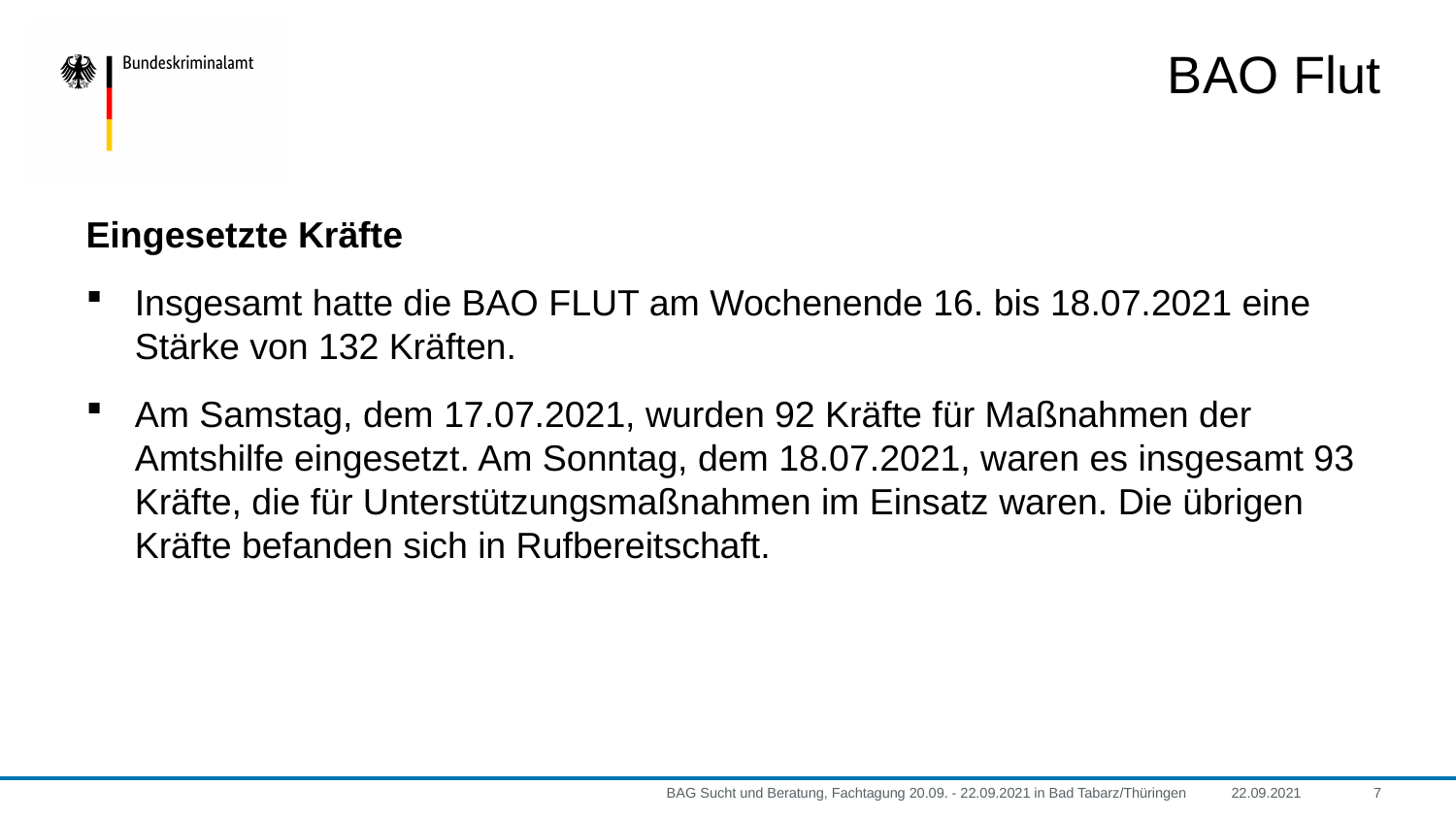

# BAO Flut
Eingesetzte Kräfte
Insgesamt hatte die BAO FLUT am Wochenende 16. bis 18.07.2021 eine Stärke von 132 Kräften.
Am Samstag, dem 17.07.2021, wurden 92 Kräfte für Maßnahmen der Amtshilfe eingesetzt. Am Sonntag, dem 18.07.2021, waren es insgesamt 93 Kräfte, die für Unterstützungsmaßnahmen im Einsatz waren. Die übrigen Kräfte befanden sich in Rufbereitschaft.

BAG Sucht und Beratung, Fachtagung 20.09. - 22.09.2021 in Bad Tabarz/Thüringen
22.09.2021
7